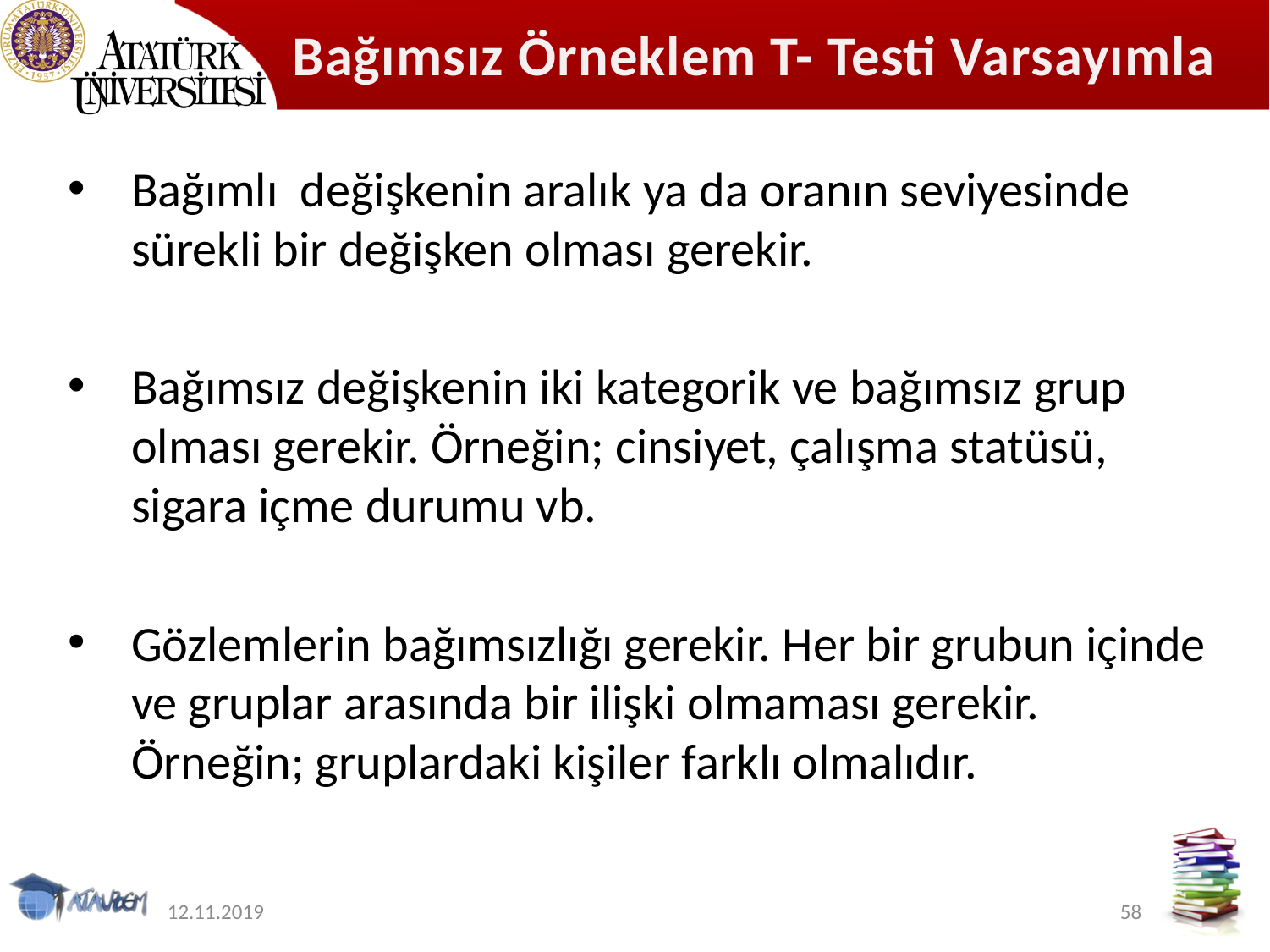

# Bağımsız Örneklem T- Testi Varsayımları
Bağımlı  değişkenin aralık ya da oranın seviyesinde sürekli bir değişken olması gerekir.

Bağımsız değişkenin iki kategorik ve bağımsız grup olması gerekir. Örneğin; cinsiyet, çalışma statüsü, sigara içme durumu vb.

Gözlemlerin bağımsızlığı gerekir. Her bir grubun içinde ve gruplar arasında bir ilişki olmaması gerekir. Örneğin; gruplardaki kişiler farklı olmalıdır.
12.11.2019
58